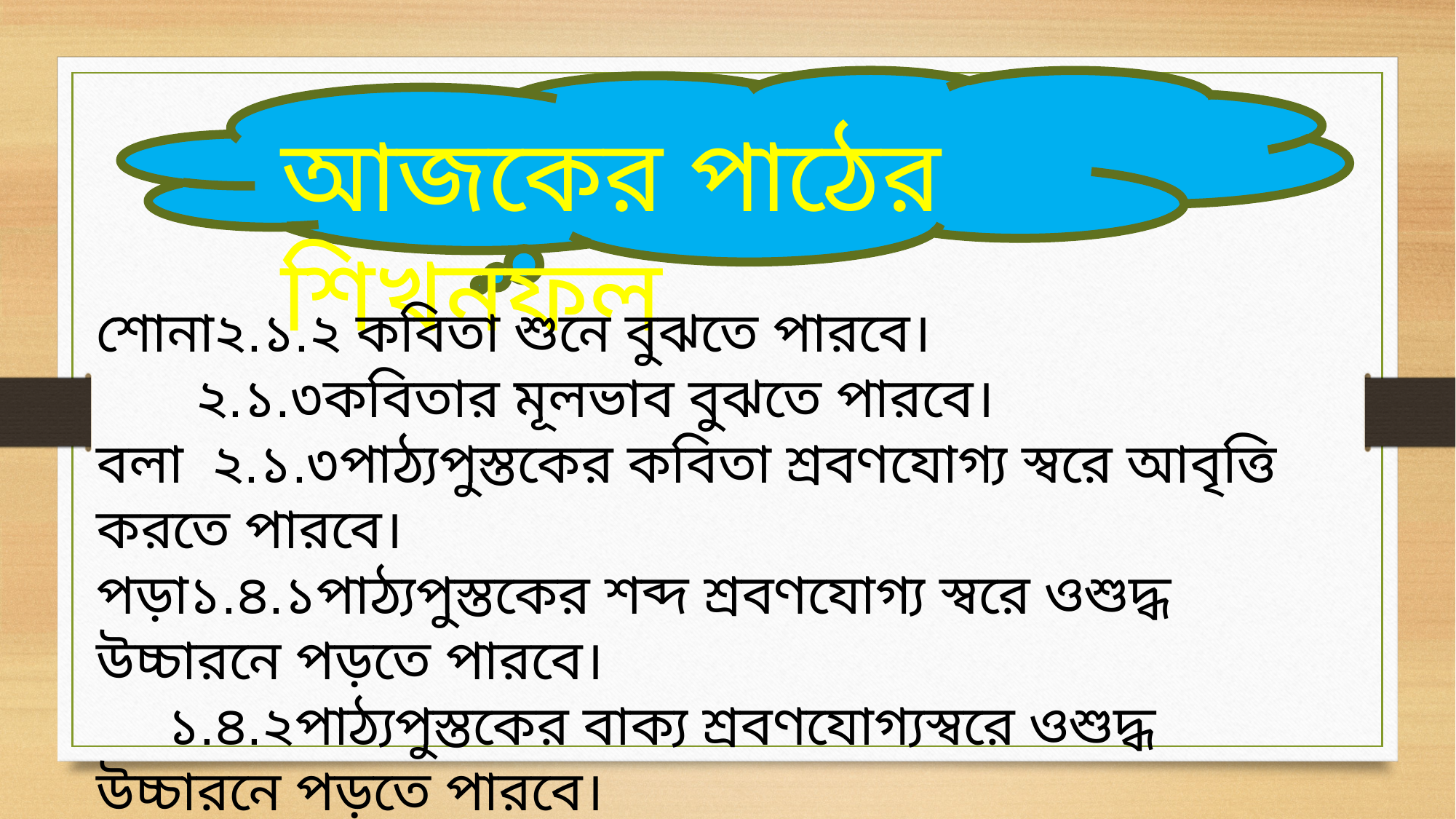

আজকের পাঠের শিখনফল
শোনা২.১.২ কবিতা শুনে বুঝতে পারবে।
       ২.১.৩কবিতার মূলভাব বুঝতে পারবে।
বলা  ২.১.৩পাঠ্যপুস্তকের কবিতা শ্রবণযোগ্য স্বরে আবৃত্তি করতে পারবে।
পড়া১.৪.১পাঠ্যপুস্তকের শব্দ শ্রবণযোগ্য স্বরে ওশুদ্ধ উচ্চারনে পড়তে পারবে।
     ১.৪.২পাঠ্যপুস্তকের বাক্য শ্রবণযোগ্যস্বরে ওশুদ্ধ উচ্চারনে পড়তে পারবে।